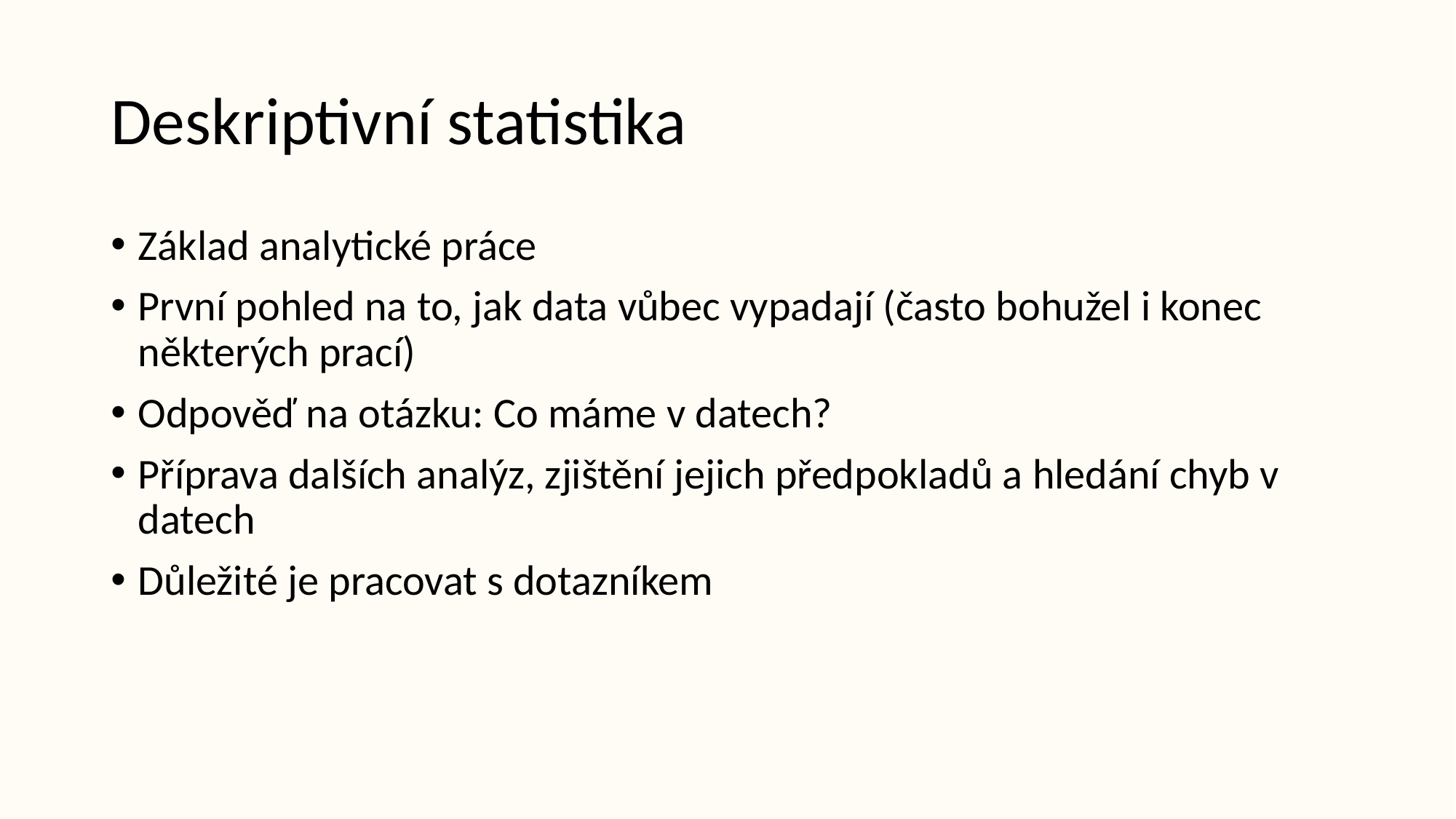

# Deskriptivní statistika
Základ analytické práce
První pohled na to, jak data vůbec vypadají (často bohužel i konec některých prací)
Odpověď na otázku: Co máme v datech?
Příprava dalších analýz, zjištění jejich předpokladů a hledání chyb v datech
Důležité je pracovat s dotazníkem